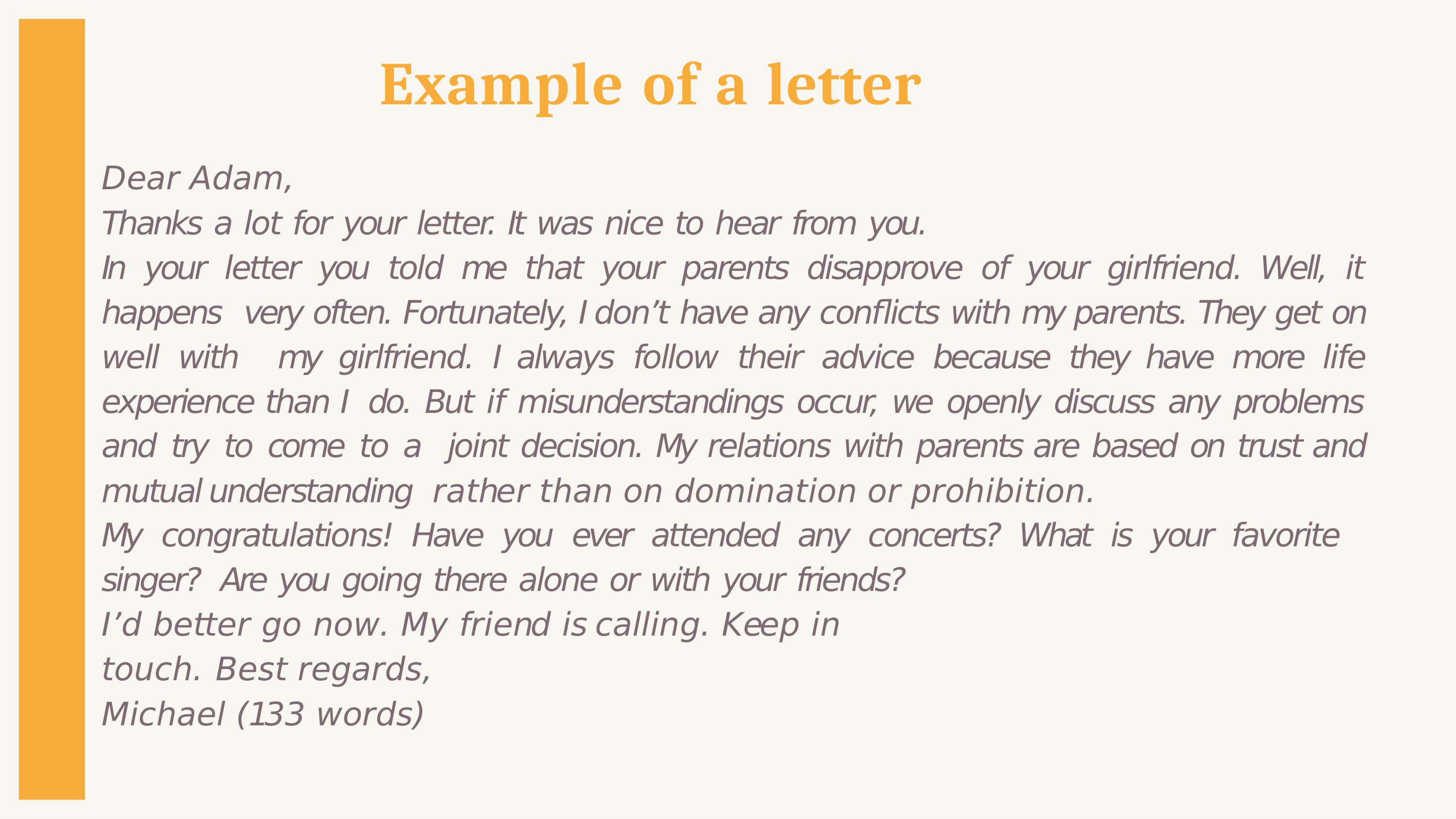

# Example of a letter
Dear Adam,
Thanks a lot for your letter. It was nice to hear from you.
In your letter you told me that your parents disapprove of your girlfriend. Well, it happens  very often. Fortunately, I don’t have any conflicts with my parents. They get on well with  my girlfriend. I always follow their advice because they have more life experience than I  do. But if misunderstandings occur, we openly discuss any problems and try to come to a  joint decision. My relations with parents are based on trust and mutual understanding  rather than on domination or prohibition.
My congratulations! Have you ever attended any concerts? What is your favorite singer?  Are you going there alone or with your friends?
I’d better go now. My friend is calling. Keep in touch.  Best regards,
Michael (133 words)